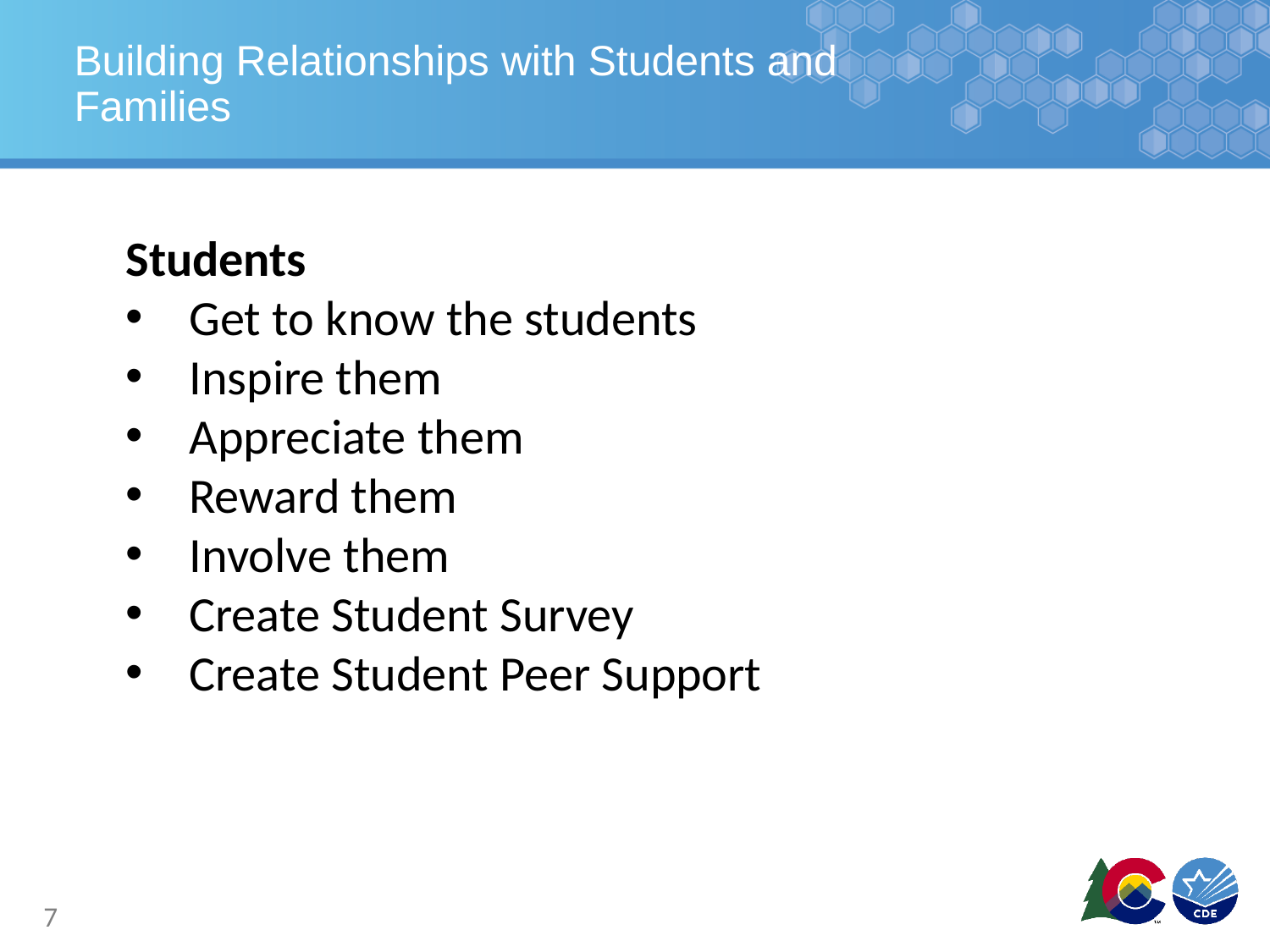

# Building Relationships with Students and Families

Students
Get to know the students
Inspire them
Appreciate them
Reward them
Involve them
Create Student Survey
Create Student Peer Support

7